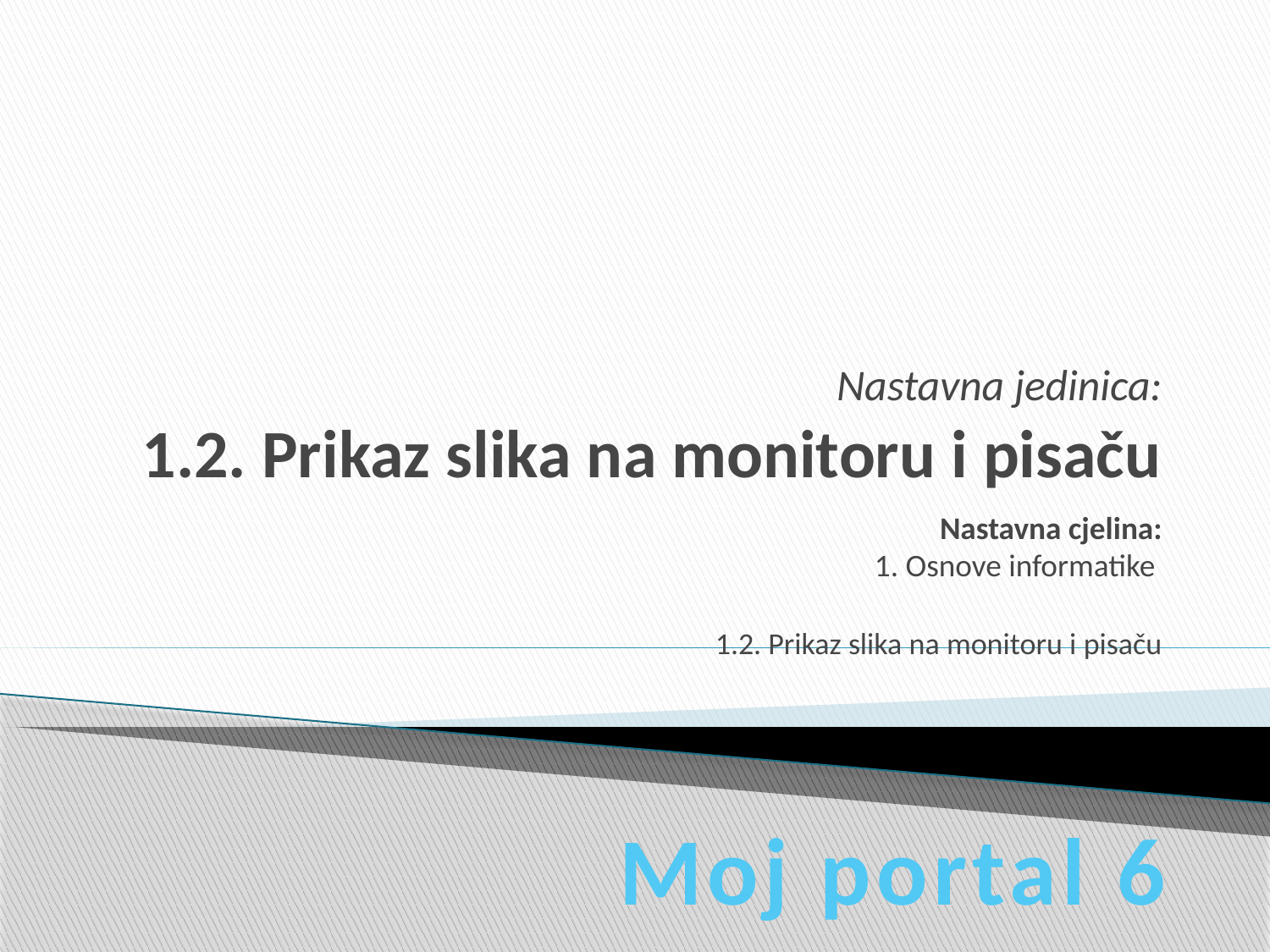

# Nastavna jedinica: 1.2. Prikaz slika na monitoru i pisaču
Nastavna cjelina:
1. Osnove informatike
1.2. Prikaz slika na monitoru i pisaču

Moj portal 6